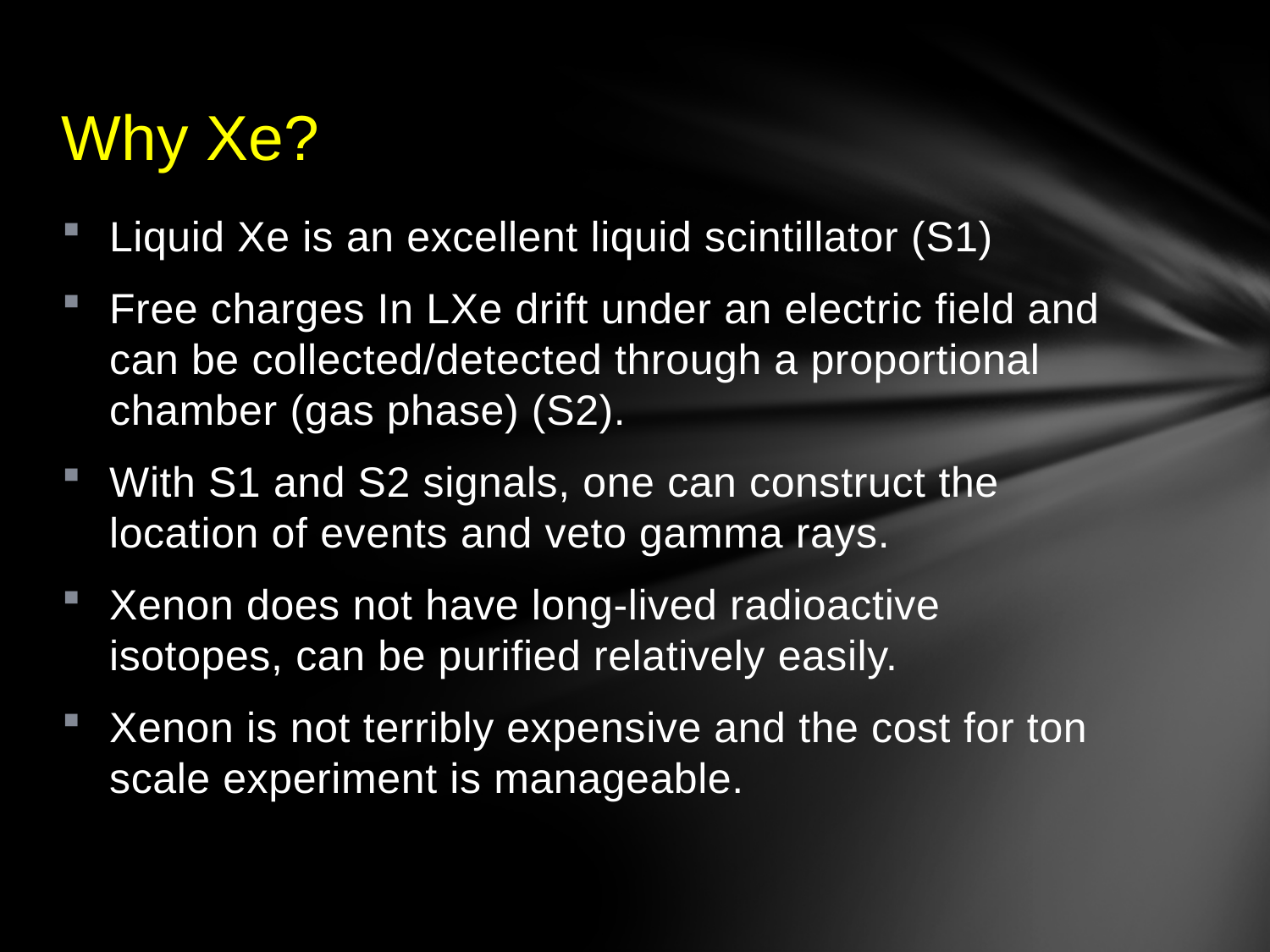

# Why Xe?
Liquid Xe is an excellent liquid scintillator (S1)
Free charges In LXe drift under an electric field and can be collected/detected through a proportional chamber (gas phase) (S2).
With S1 and S2 signals, one can construct the location of events and veto gamma rays.
Xenon does not have long-lived radioactive isotopes, can be purified relatively easily.
Xenon is not terribly expensive and the cost for ton scale experiment is manageable.